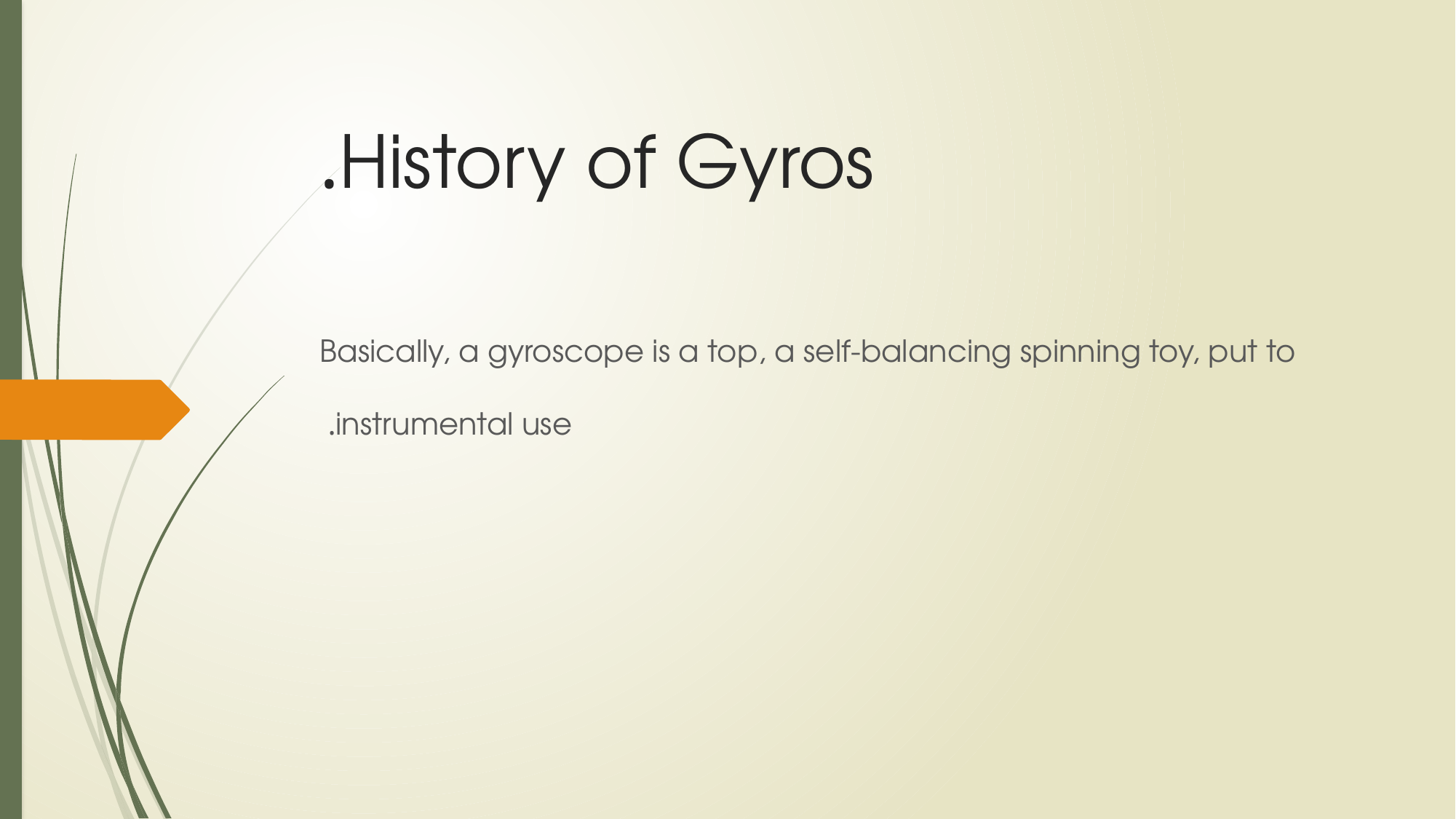

# History of Gyros.
Basically, a gyroscope is a top, a self-balancing spinning toy, put to instrumental use.